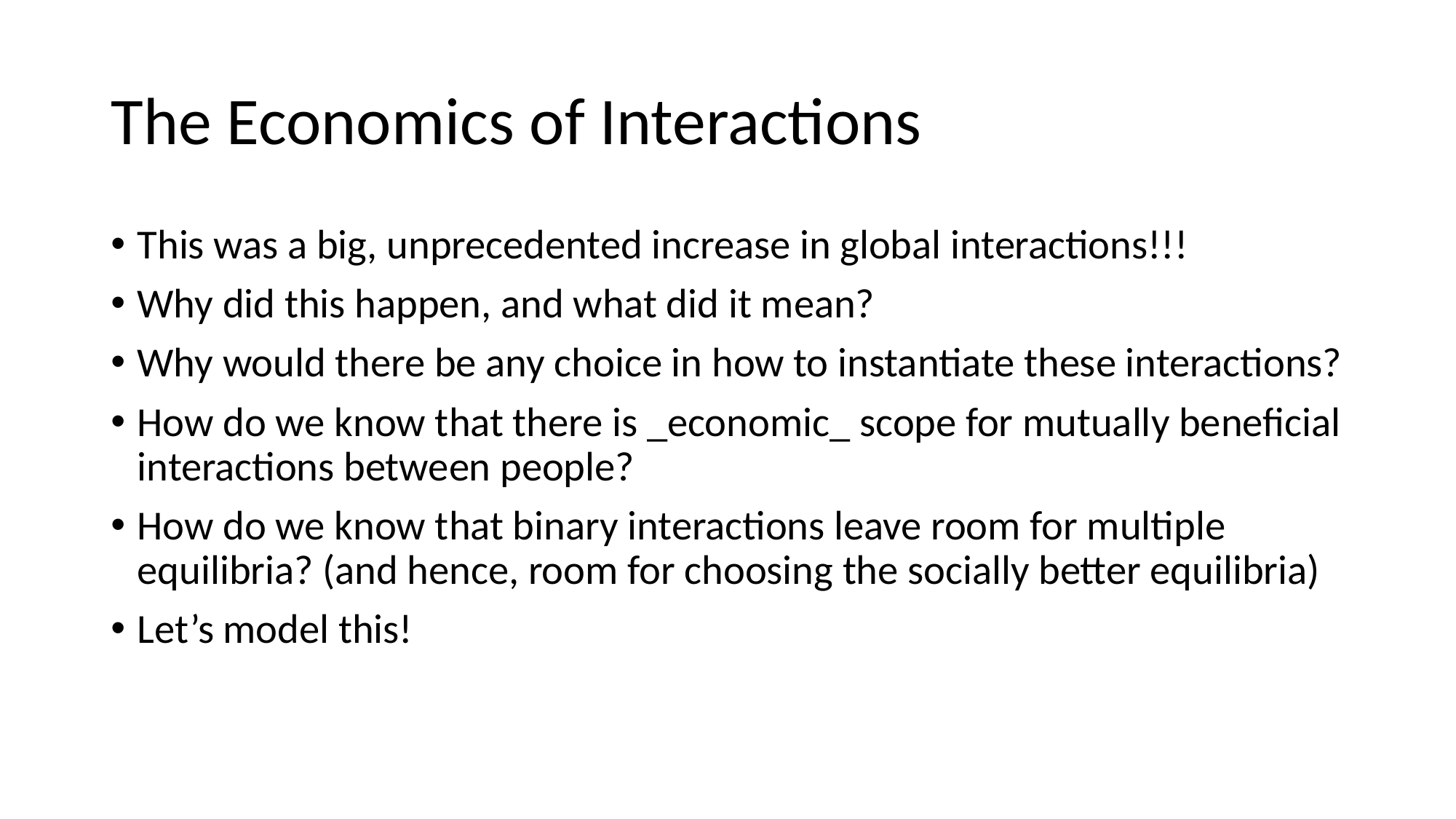

# The Economics of Interactions
This was a big, unprecedented increase in global interactions!!!
Why did this happen, and what did it mean?
Why would there be any choice in how to instantiate these interactions?
How do we know that there is _economic_ scope for mutually beneficial interactions between people?
How do we know that binary interactions leave room for multiple equilibria? (and hence, room for choosing the socially better equilibria)
Let’s model this!